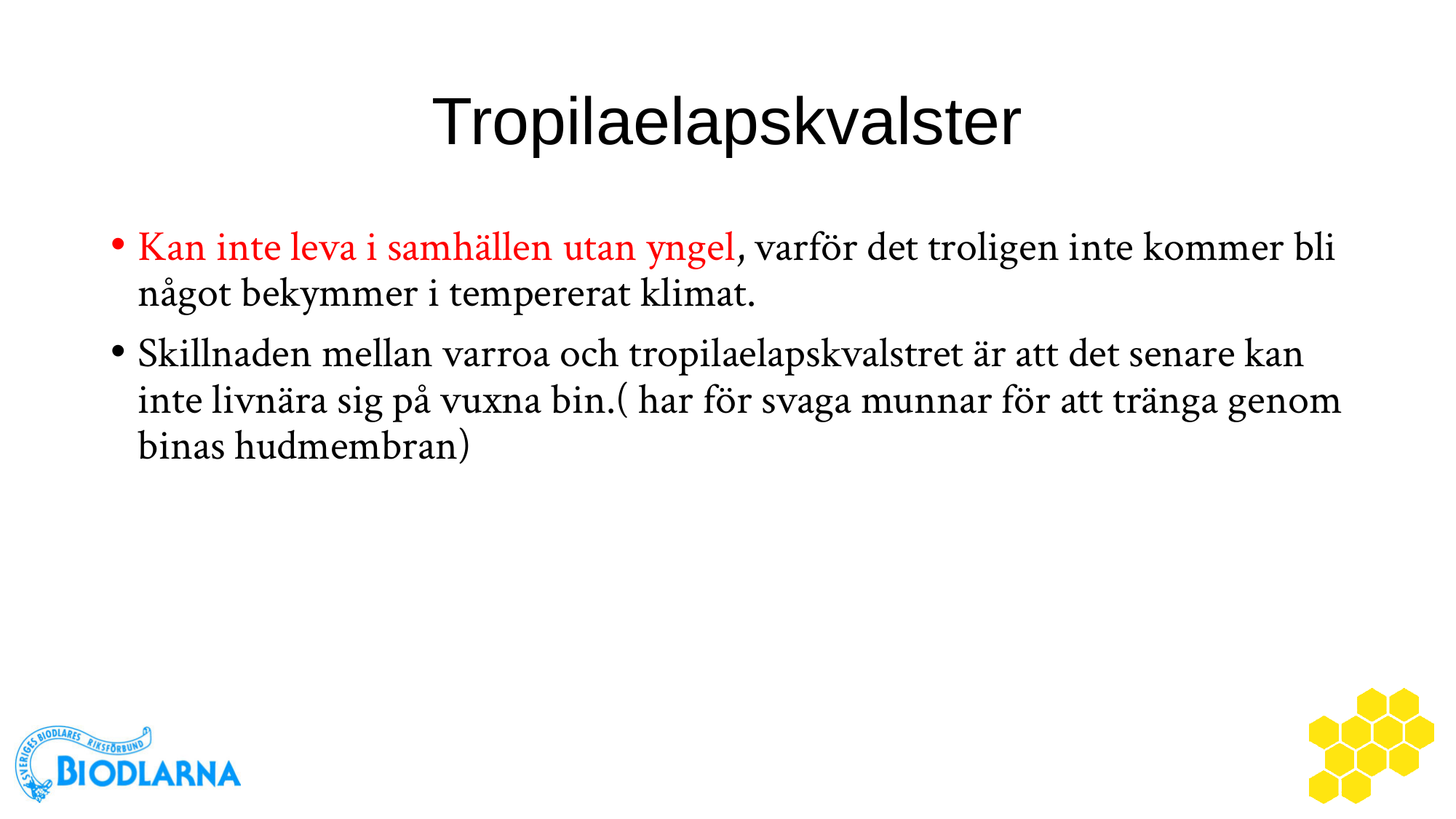

# Tropilaelapskvalster
Kan inte leva i samhällen utan yngel, varför det troligen inte kommer bli något bekymmer i tempererat klimat.
Skillnaden mellan varroa och tropilaelapskvalstret är att det senare kan inte livnära sig på vuxna bin.( har för svaga munnar för att tränga genom binas hudmembran)